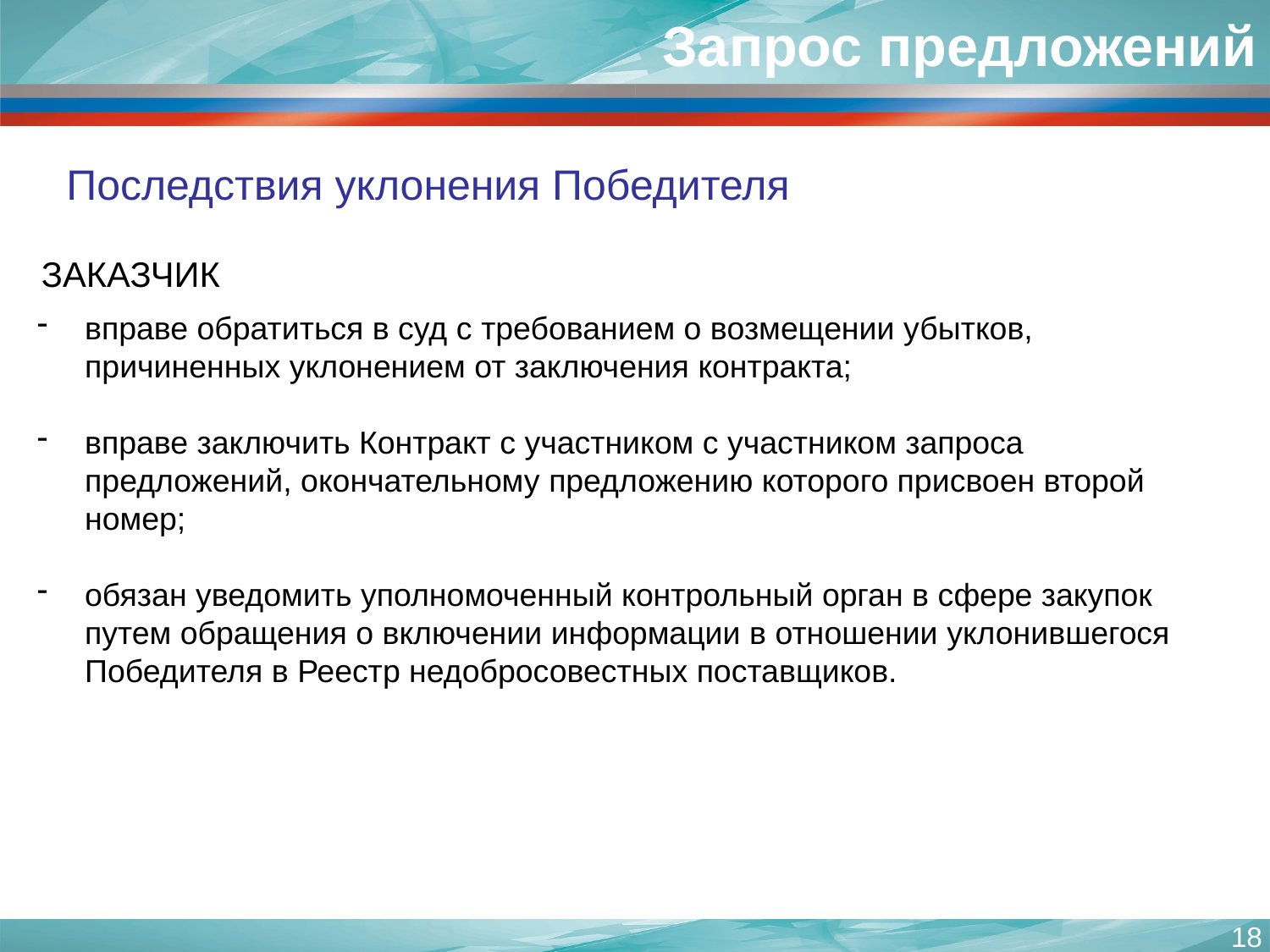

# Запрос предложений
Последствия уклонения Победителя
ЗАКАЗЧИК
вправе обратиться в суд с требованием о возмещении убытков, причиненных уклонением от заключения контракта;

вправе заключить Контракт с участником с участником запроса предложений, окончательному предложению которого присвоен второй номер;

обязан уведомить уполномоченный контрольный орган в сфере закупок путем обращения о включении информации в отношении уклонившегося Победителя в Реестр недобросовестных поставщиков.
18